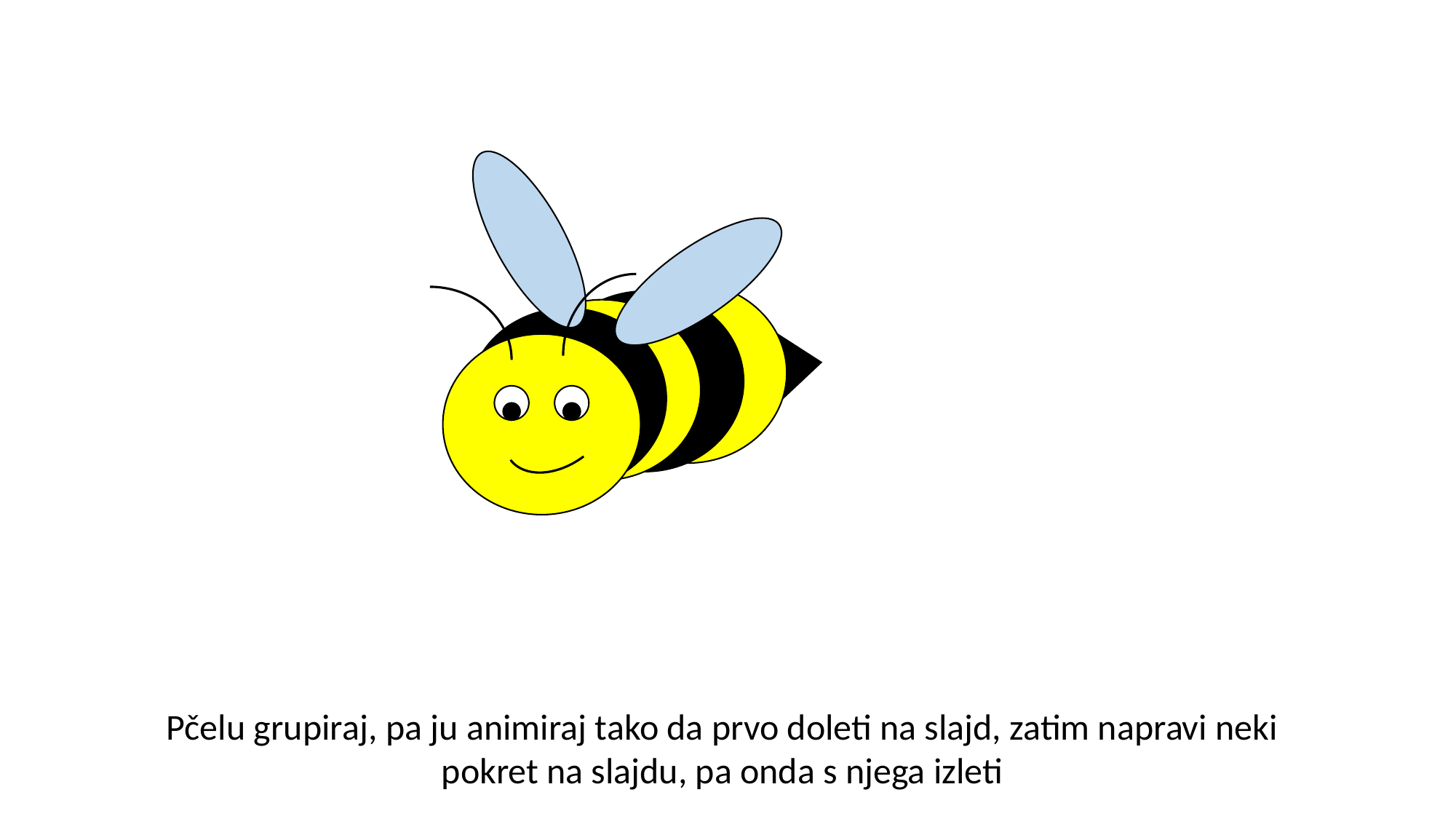

Pčelu grupiraj, pa ju animiraj tako da prvo doleti na slajd, zatim napravi neki pokret na slajdu, pa onda s njega izleti